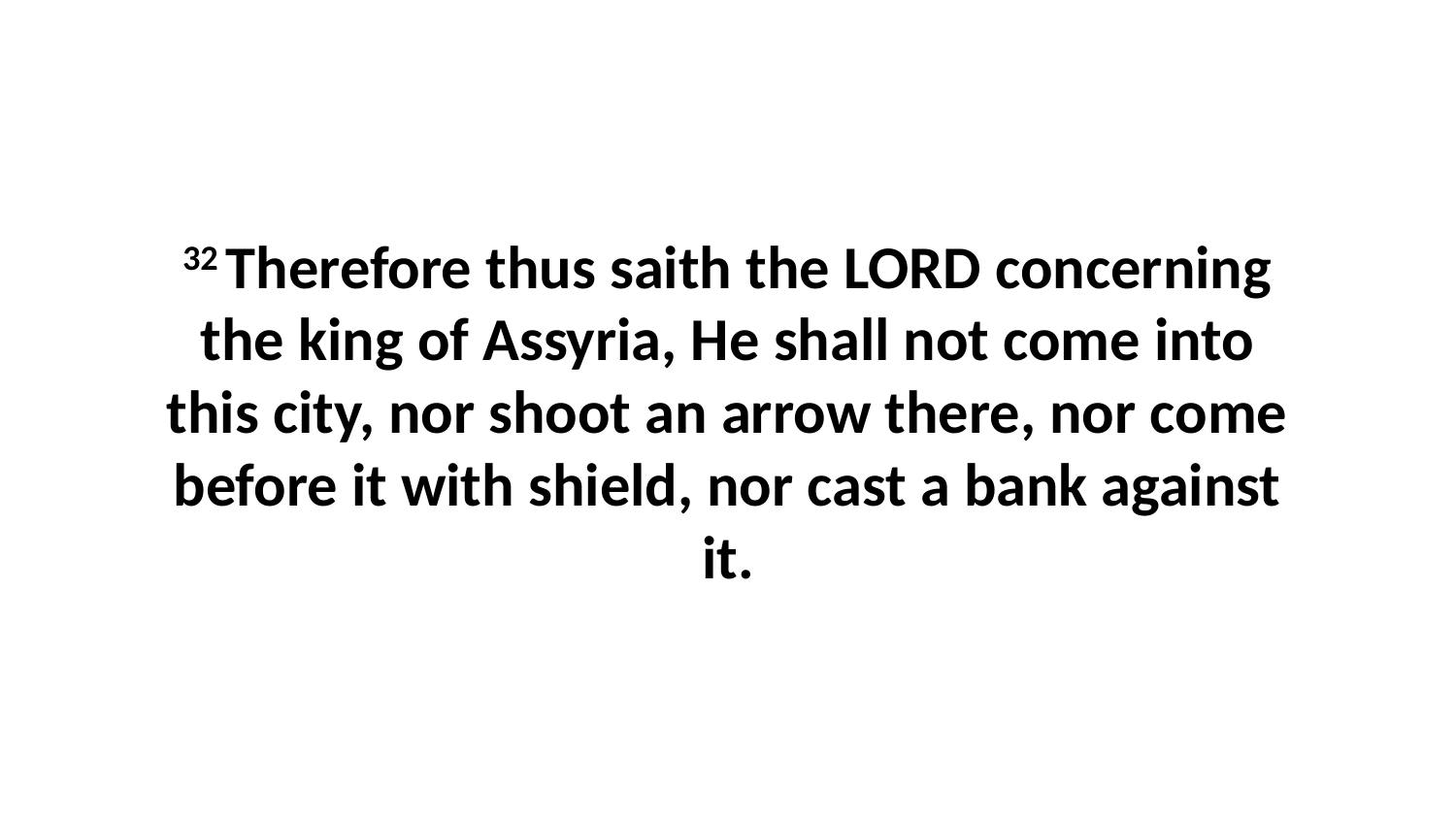

32 Therefore thus saith the LORD concerning the king of Assyria, He shall not come into this city, nor shoot an arrow there, nor come before it with shield, nor cast a bank against it.